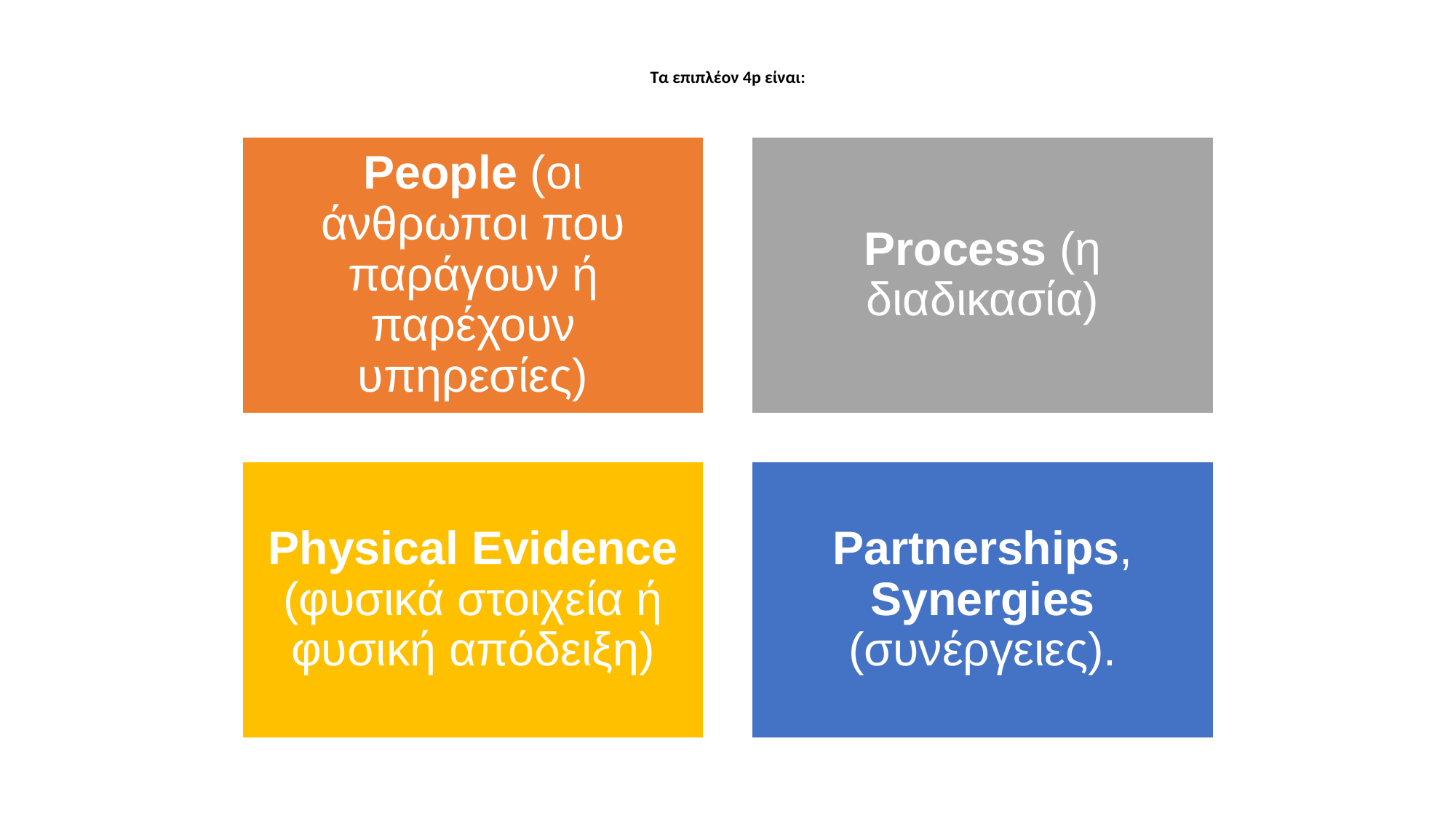

# Τα επιπλέον 4p είναι:
People (οι άνθρωποι που παράγουν ή παρέχουν υπηρεσίες)
Process (η διαδικασία)
Physical Evidence (φυσικά στοιχεία ή φυσική απόδειξη)
Partnerships, Synergies (συνέργειες).